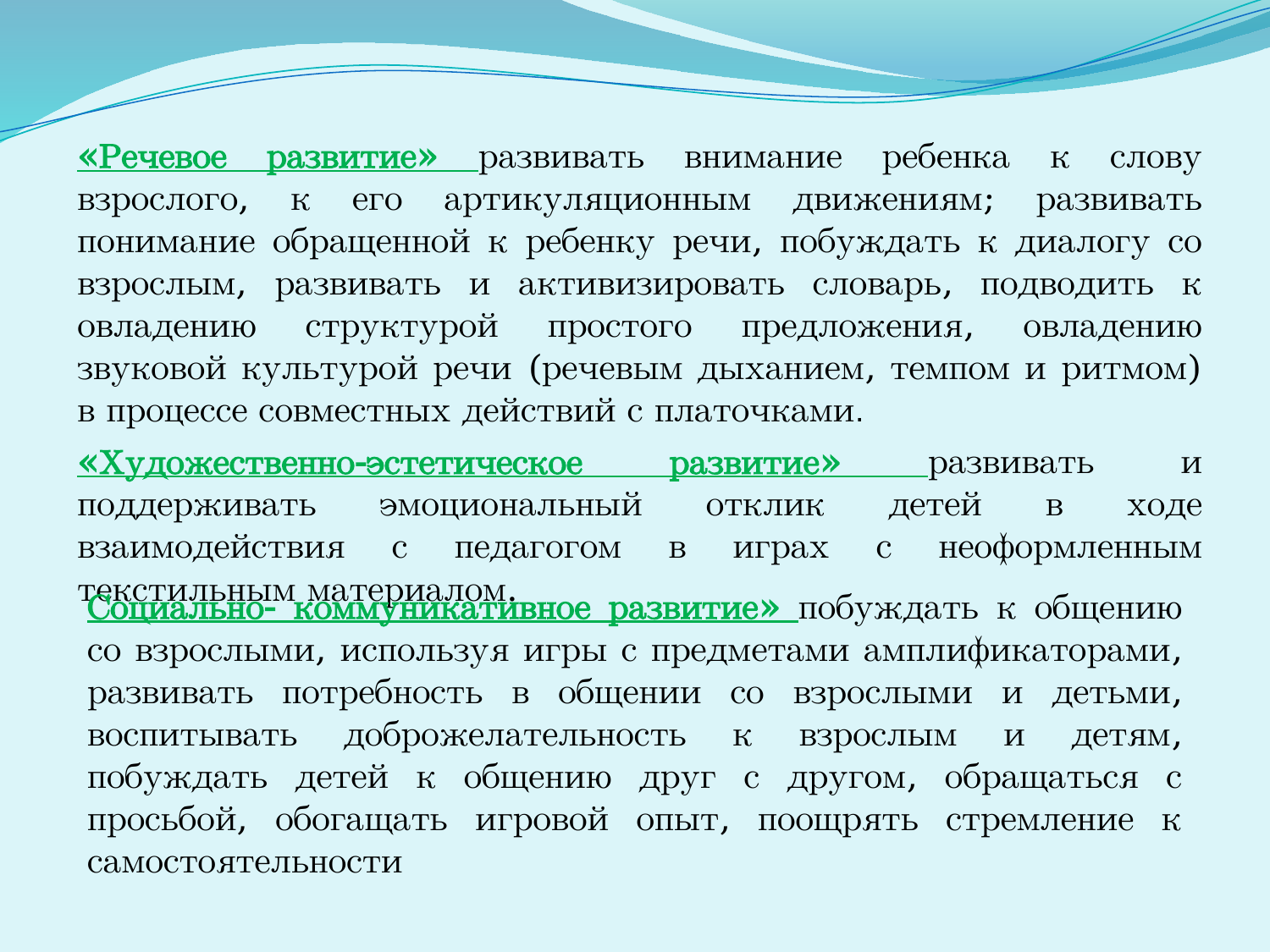

«Речевое развитие» развивать внимание ребенка к слову взрослого, к его артикуляционным движениям; развивать понимание обращенной к ребенку речи, побуждать к диалогу со взрослым, развивать и активизировать словарь, подводить к овладению структурой простого предложения, овладению звуковой культурой речи (речевым дыханием, темпом и ритмом) в процессе совместных действий с платочками.

«Художественно-эстетическое развитие» развивать и поддерживать эмоциональный отклик детей в ходе взаимодействия с педагогом в играх с неоформленным текстильным материалом.

Социально- коммуникативное развитие» побуждать к общению со взрослыми, используя игры с предметами амплификаторами, развивать потребность в общении со взрослыми и детьми, воспитывать доброжелательность к взрослым и детям, побуждать детей к общению друг с другом, обращаться с просьбой, обогащать игровой опыт, поощрять стремление к самостоятельности